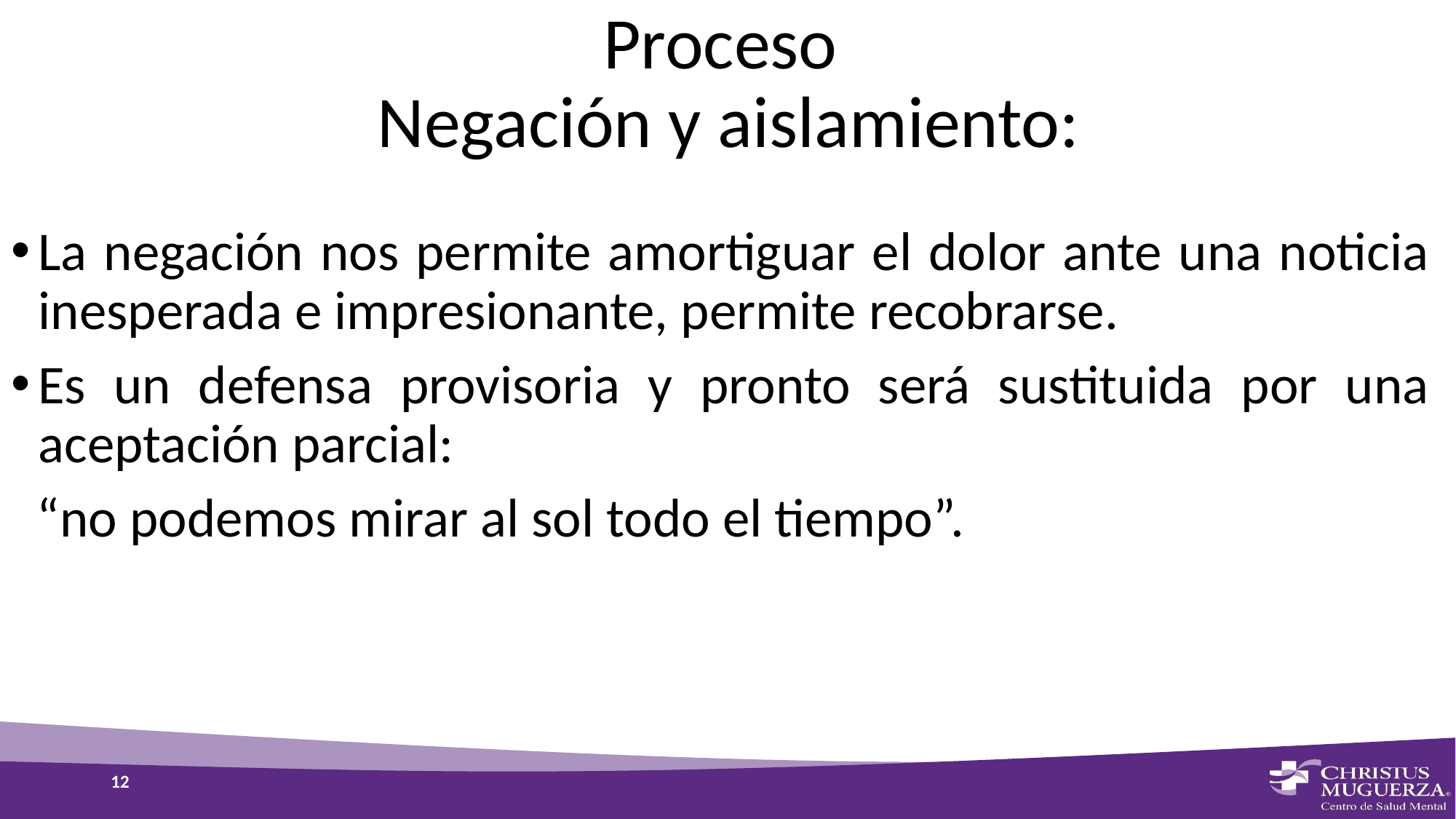

# Proceso Negación y aislamiento:
La negación nos permite amortiguar el dolor ante una noticia inesperada e impresionante, permite recobrarse.
Es un defensa provisoria y pronto será sustituida por una aceptación parcial:
 “no podemos mirar al sol todo el tiempo”.

12